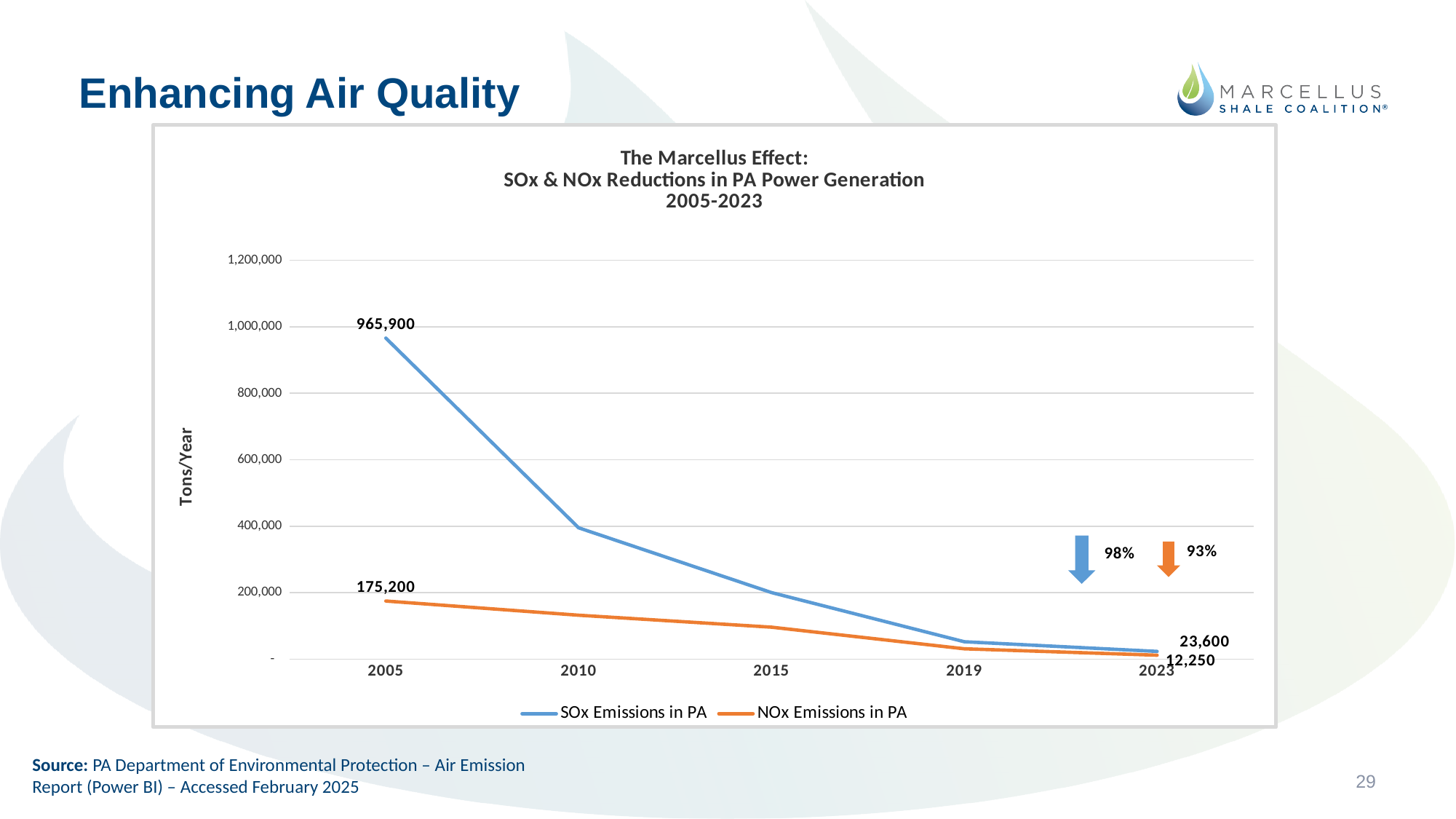

# Enhancing Air Quality

### Chart: The Marcellus Effect:
SOx & NOx Reductions in PA Power Generation
2005-2023

| Category | SOx Emissions in PA | NOx Emissions in PA |
|---|---|---|
| 2005 | 965900.0 | 175200.0 |
| 2010 | 395500.0 | 132600.0 |
| 2015 | 200700.0 | 96600.0 |
| 2019 | 52700.0 | 31600.0 |
| 2023 | 23600.0 | 12250.0 |
Source: PA Department of Environmental Protection – Air Emission Report (Power BI) – Accessed February 2025
29